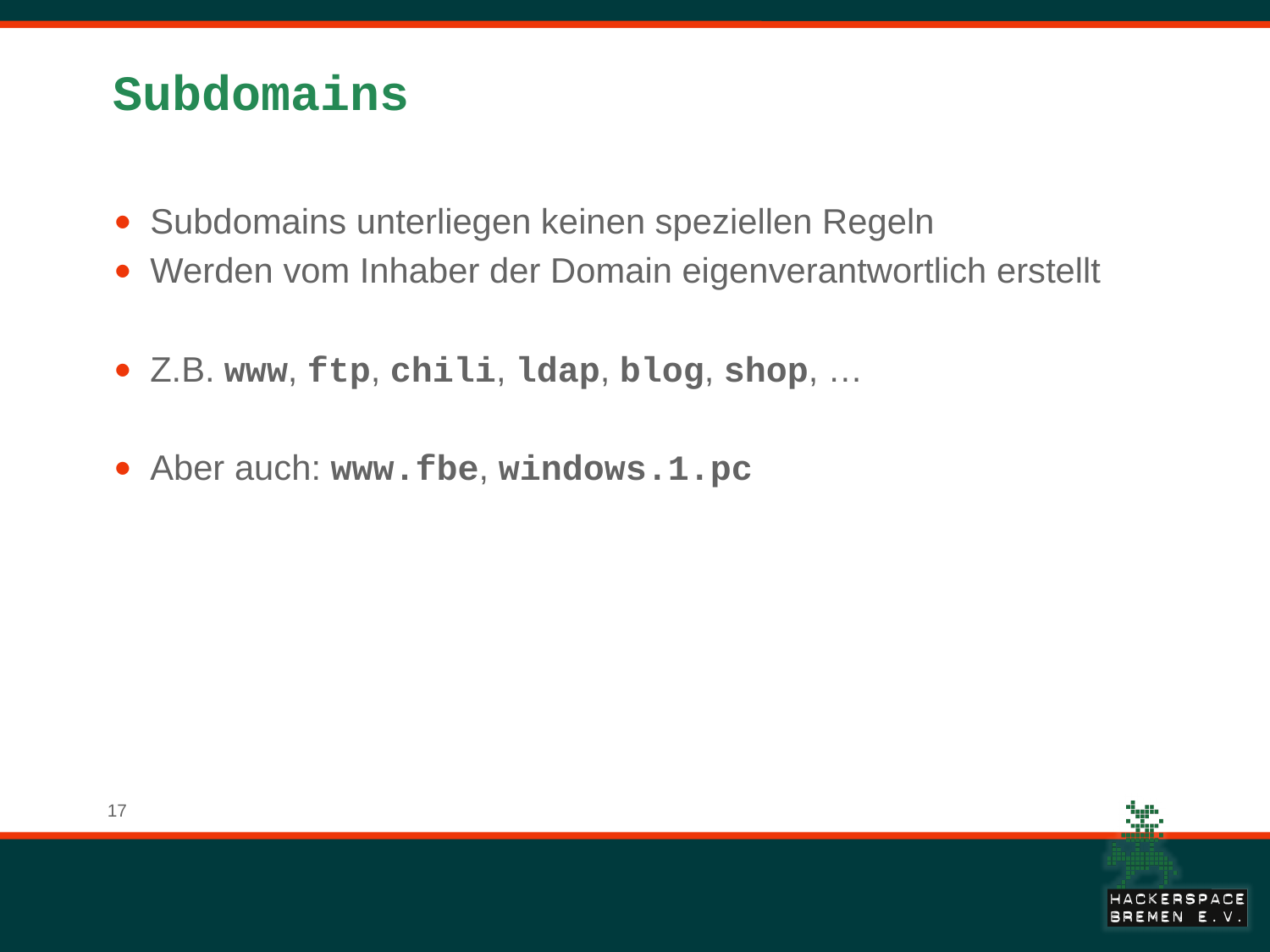

# Subdomains
Subdomains unterliegen keinen speziellen Regeln
Werden vom Inhaber der Domain eigenverantwortlich erstellt

Z.B. www, ftp, chili, ldap, blog, shop, …

Aber auch: www.fbe, windows.1.pc